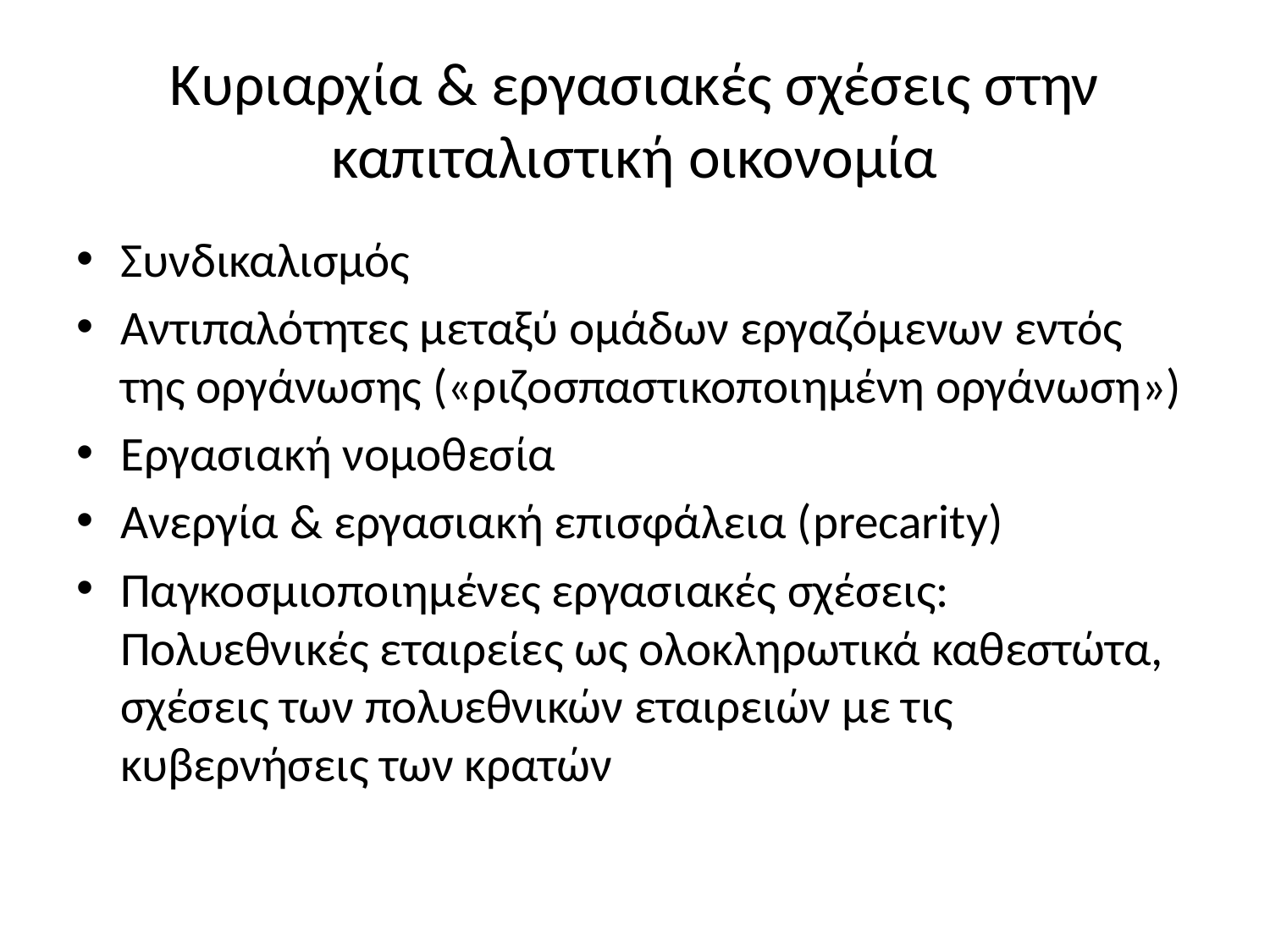

# Κυριαρχία & εργασιακές σχέσεις στην καπιταλιστική οικονομία
Συνδικαλισμός
Αντιπαλότητες μεταξύ ομάδων εργαζόμενων εντός της οργάνωσης («ριζοσπαστικοποιημένη οργάνωση»)
Εργασιακή νομοθεσία
Ανεργία & εργασιακή επισφάλεια (precarity)
Παγκοσμιοποιημένες εργασιακές σχέσεις: Πολυεθνικές εταιρείες ως ολοκληρωτικά καθεστώτα, σχέσεις των πολυεθνικών εταιρειών με τις κυβερνήσεις των κρατών